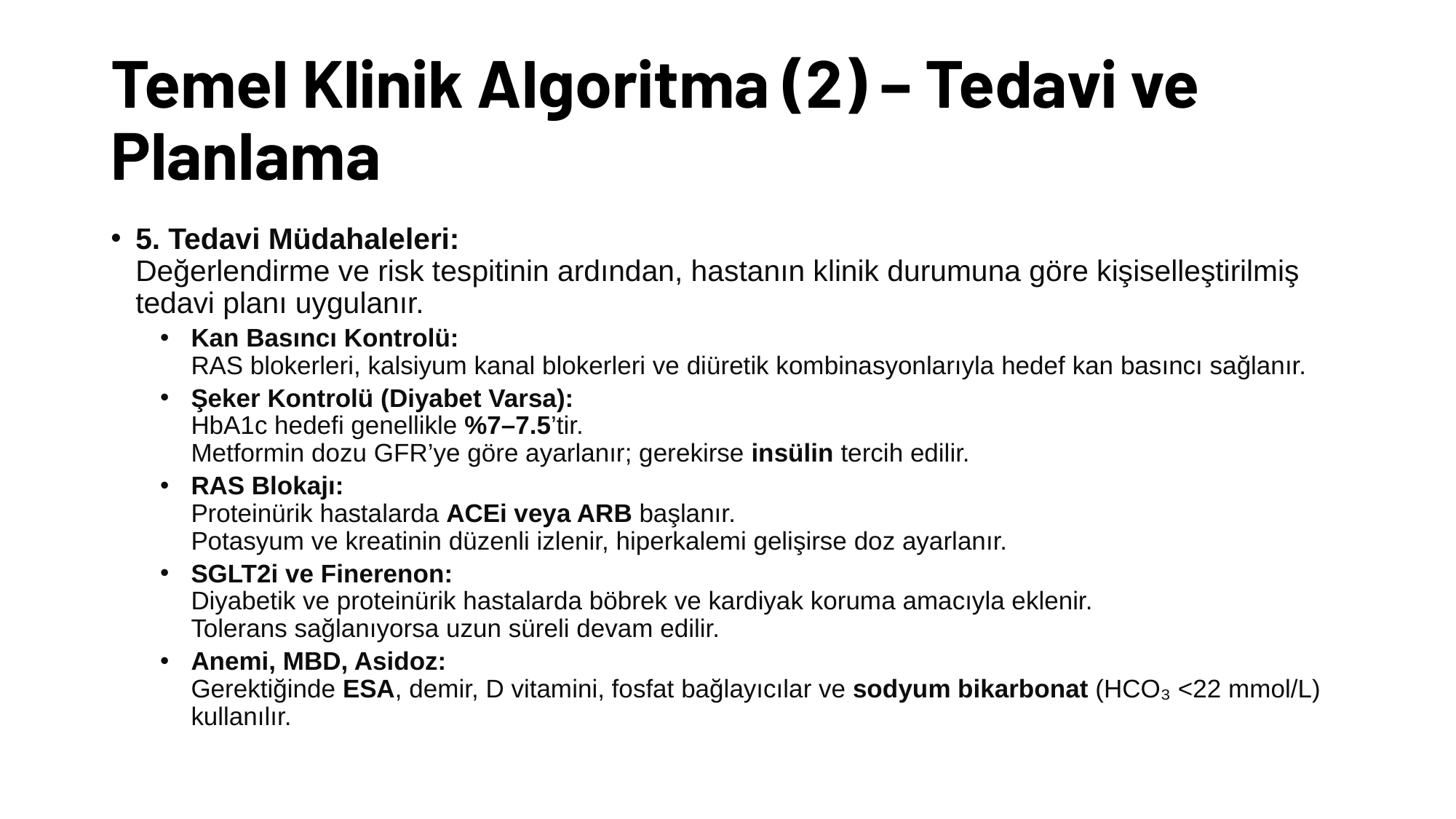

# Temel Klinik Algoritma (2) – Tedavi ve Planlama
5. Tedavi Müdahaleleri:
Değerlendirme ve risk tespitinin ardından, hastanın klinik durumuna göre kişiselleştirilmiş tedavi planı uygulanır.
Kan Basıncı Kontrolü:
RAS blokerleri, kalsiyum kanal blokerleri ve diüretik kombinasyonlarıyla hedef kan basıncı sağlanır.
Şeker Kontrolü (Diyabet Varsa):
HbA1c hedefi genellikle %7–7.5’tir.
Metformin dozu GFR’ye göre ayarlanır; gerekirse insülin tercih edilir.
RAS Blokajı:
Proteinürik hastalarda ACEi veya ARB başlanır.
Potasyum ve kreatinin düzenli izlenir, hiperkalemi gelişirse doz ayarlanır.
SGLT2i ve Finerenon:
Diyabetik ve proteinürik hastalarda böbrek ve kardiyak koruma amacıyla eklenir.
Tolerans sağlanıyorsa uzun süreli devam edilir.
Anemi, MBD, Asidoz:
Gerektiğinde ESA, demir, D vitamini, fosfat bağlayıcılar ve sodyum bikarbonat (HCO₃ <22 mmol/L) kullanılır.